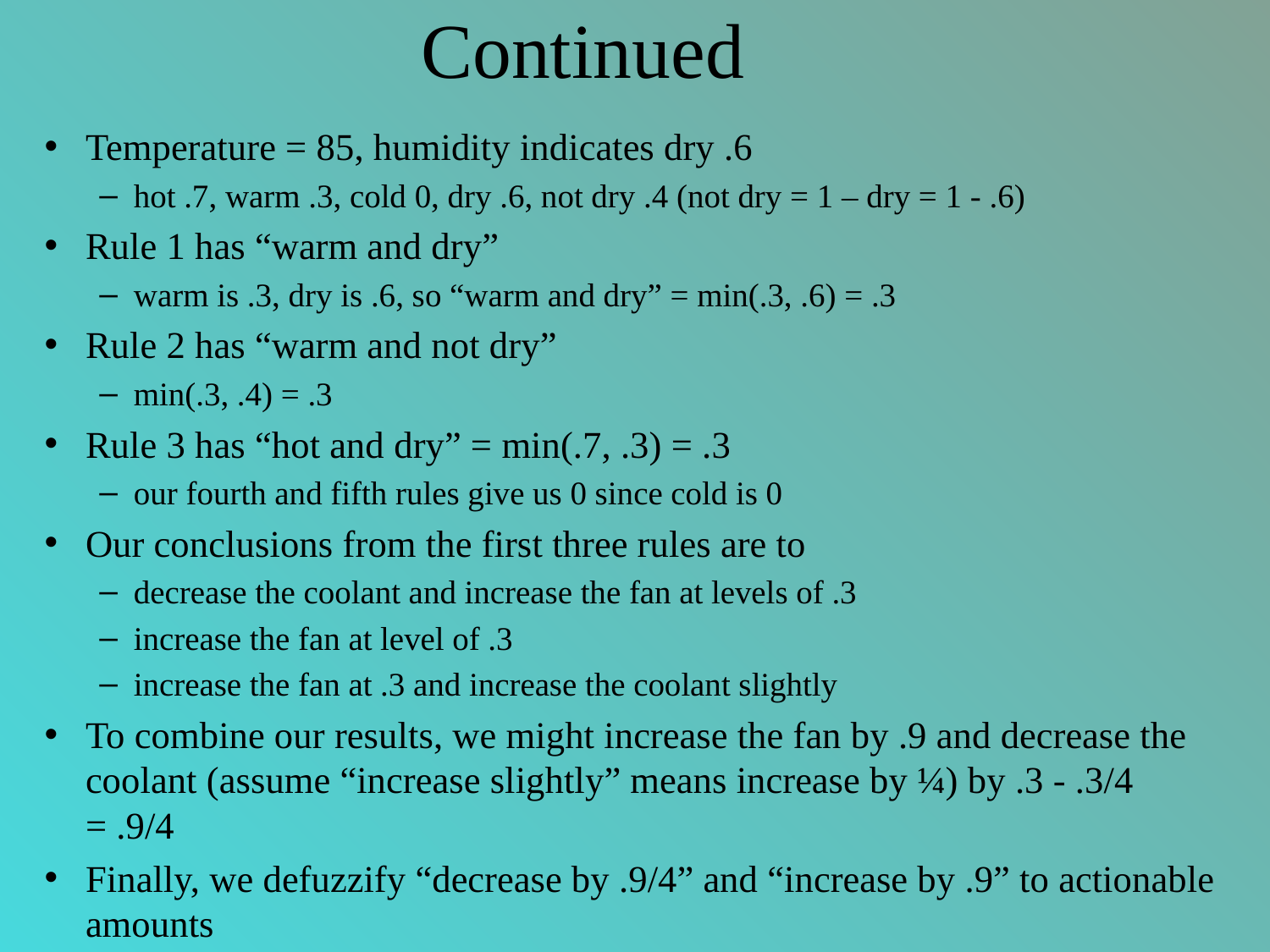

# Continued
Temperature = 85, humidity indicates dry .6
hot .7, warm .3, cold 0, dry .6, not dry .4 (not dry = 1 – dry = 1 - .6)
Rule 1 has “warm and dry”
warm is .3, dry is .6, so “warm and dry” = min(.3, .6) = .3
Rule 2 has “warm and not dry”
min(.3, .4) = .3
Rule 3 has “hot and dry” = min(.7, .3) = .3
our fourth and fifth rules give us 0 since cold is 0
Our conclusions from the first three rules are to
decrease the coolant and increase the fan at levels of .3
increase the fan at level of .3
increase the fan at .3 and increase the coolant slightly
To combine our results, we might increase the fan by .9 and decrease the coolant (assume “increase slightly” means increase by ¼) by .3 - .3/4 = .9/4
Finally, we defuzzify “decrease by .9/4” and “increase by .9” to actionable amounts